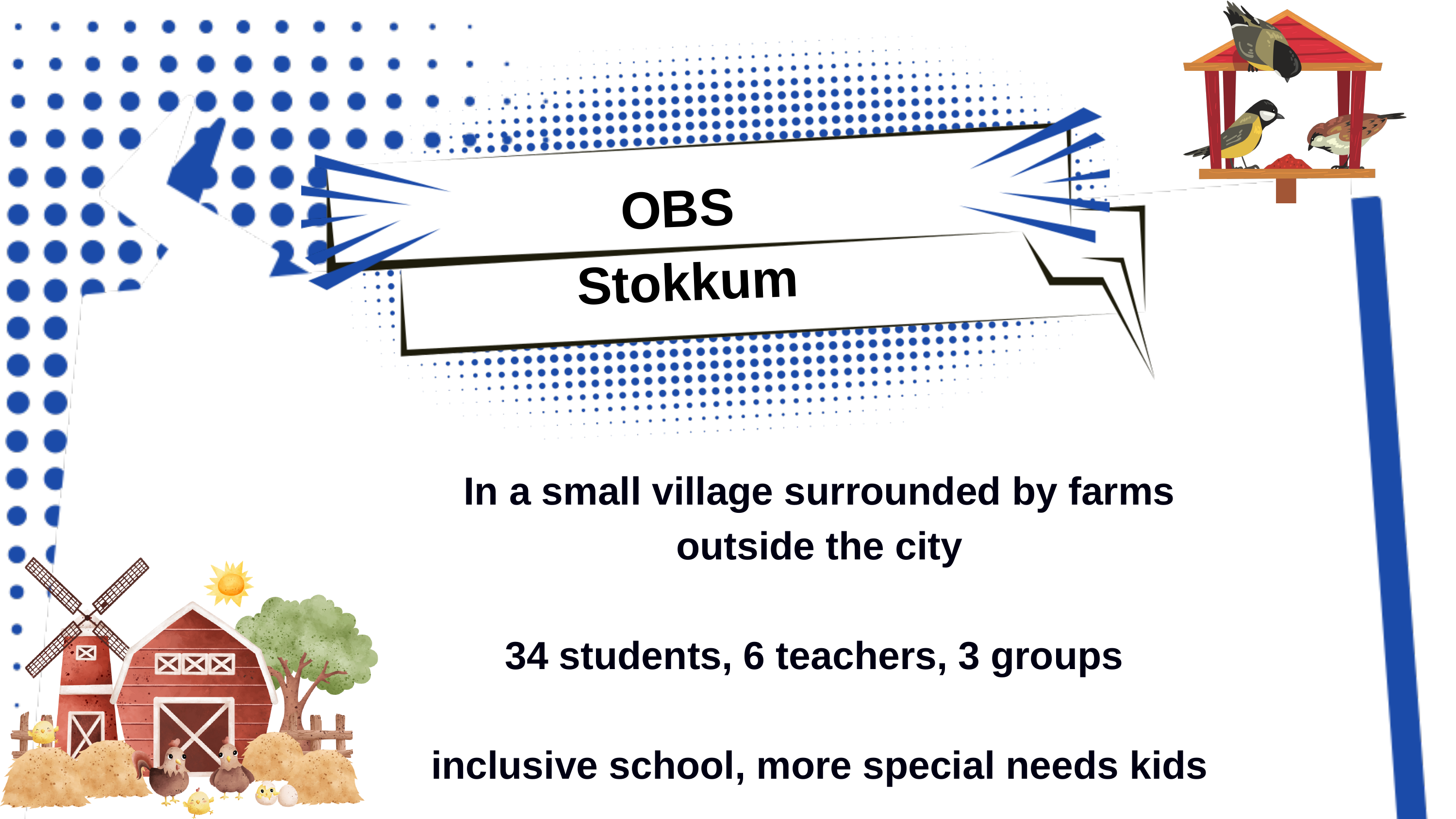

OBS
Stokkum

In a small village surrounded by farms outside the city

34 students, 6 teachers, 3 groups

inclusive school, more special needs kids